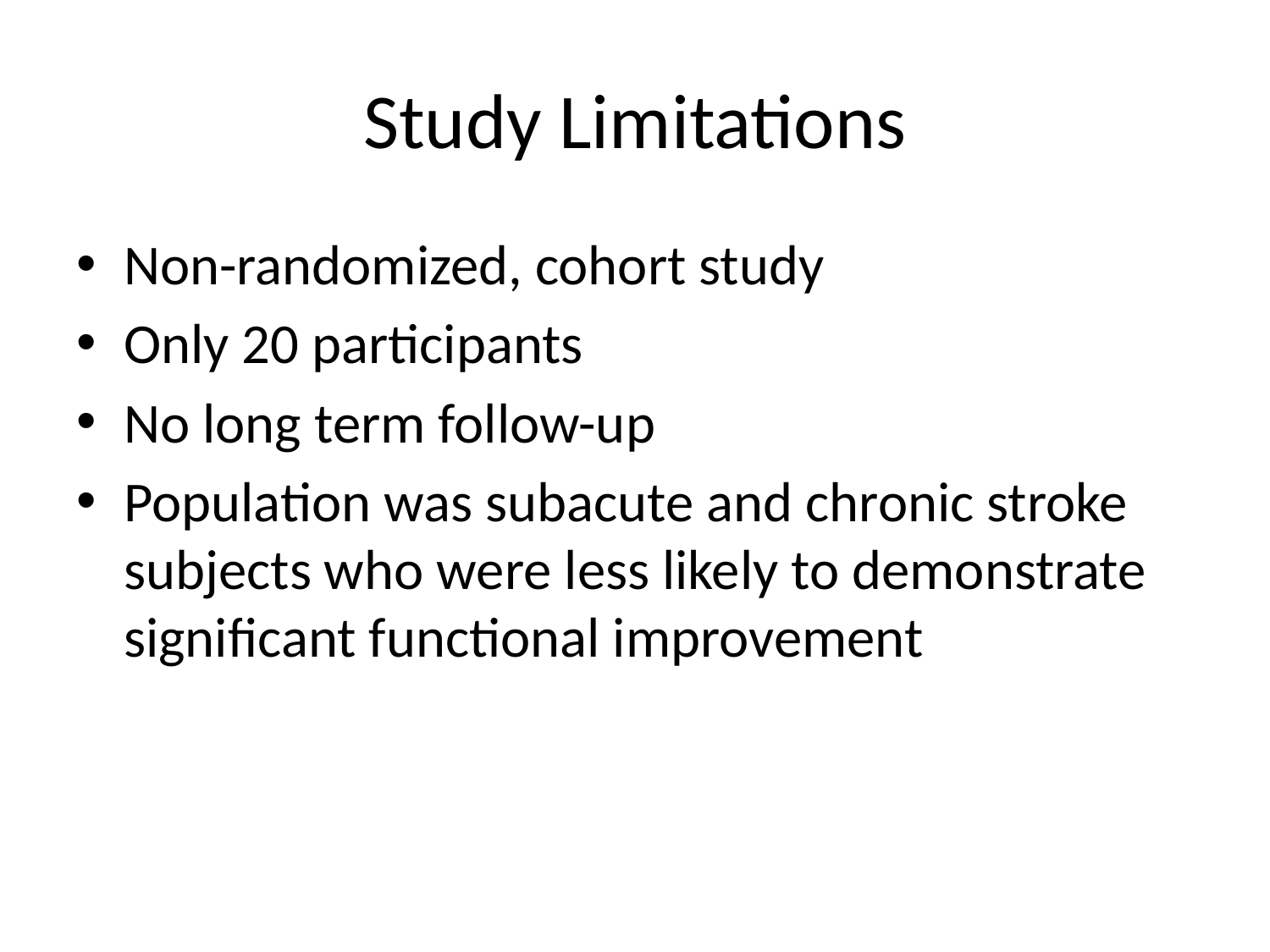

# Study Limitations
Non-randomized, cohort study
Only 20 participants
No long term follow-up
Population was subacute and chronic stroke subjects who were less likely to demonstrate significant functional improvement